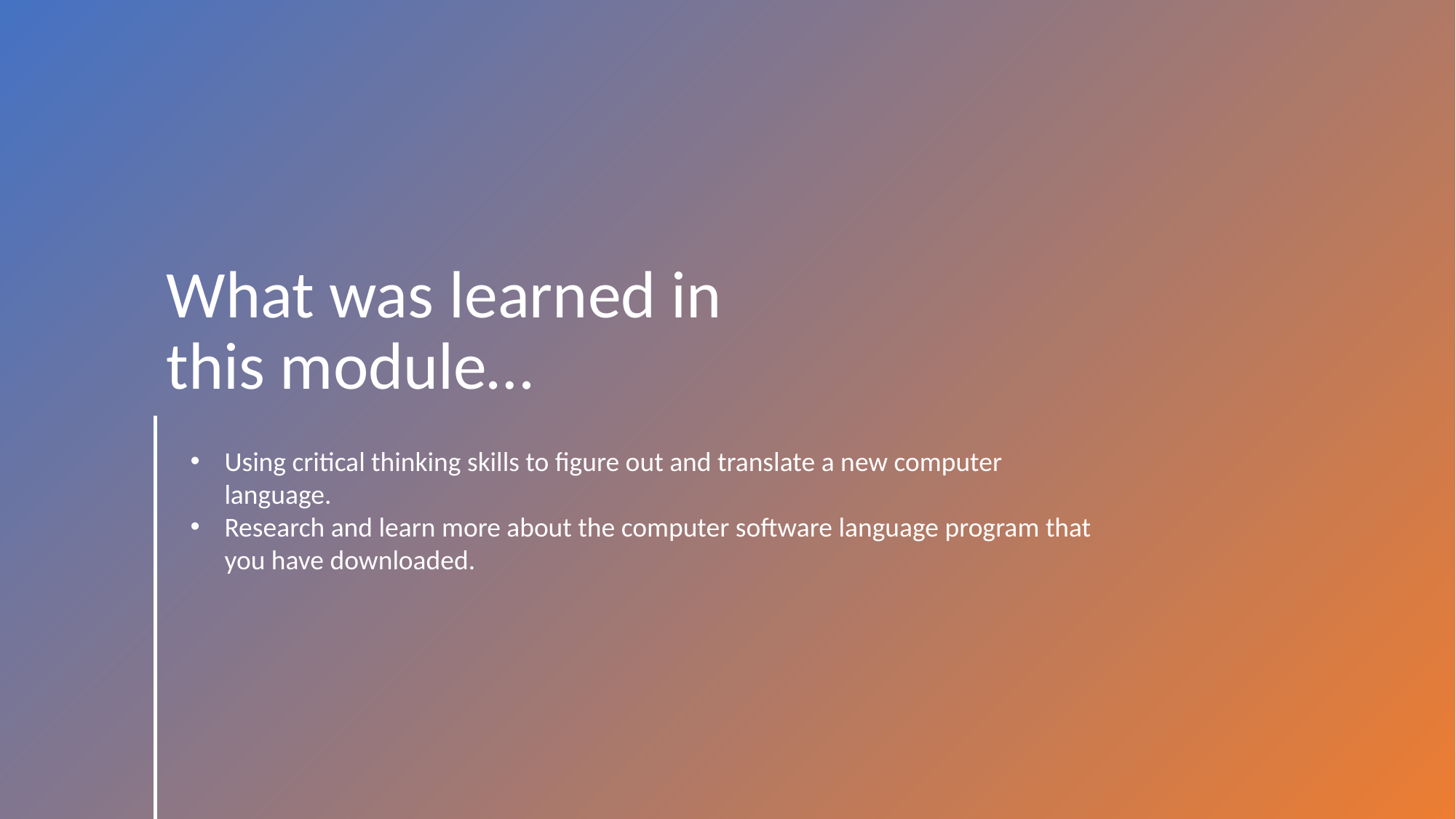

# What was learned in this module…
Using critical thinking skills to figure out and translate a new computer language.
Research and learn more about the computer software language program that you have downloaded.